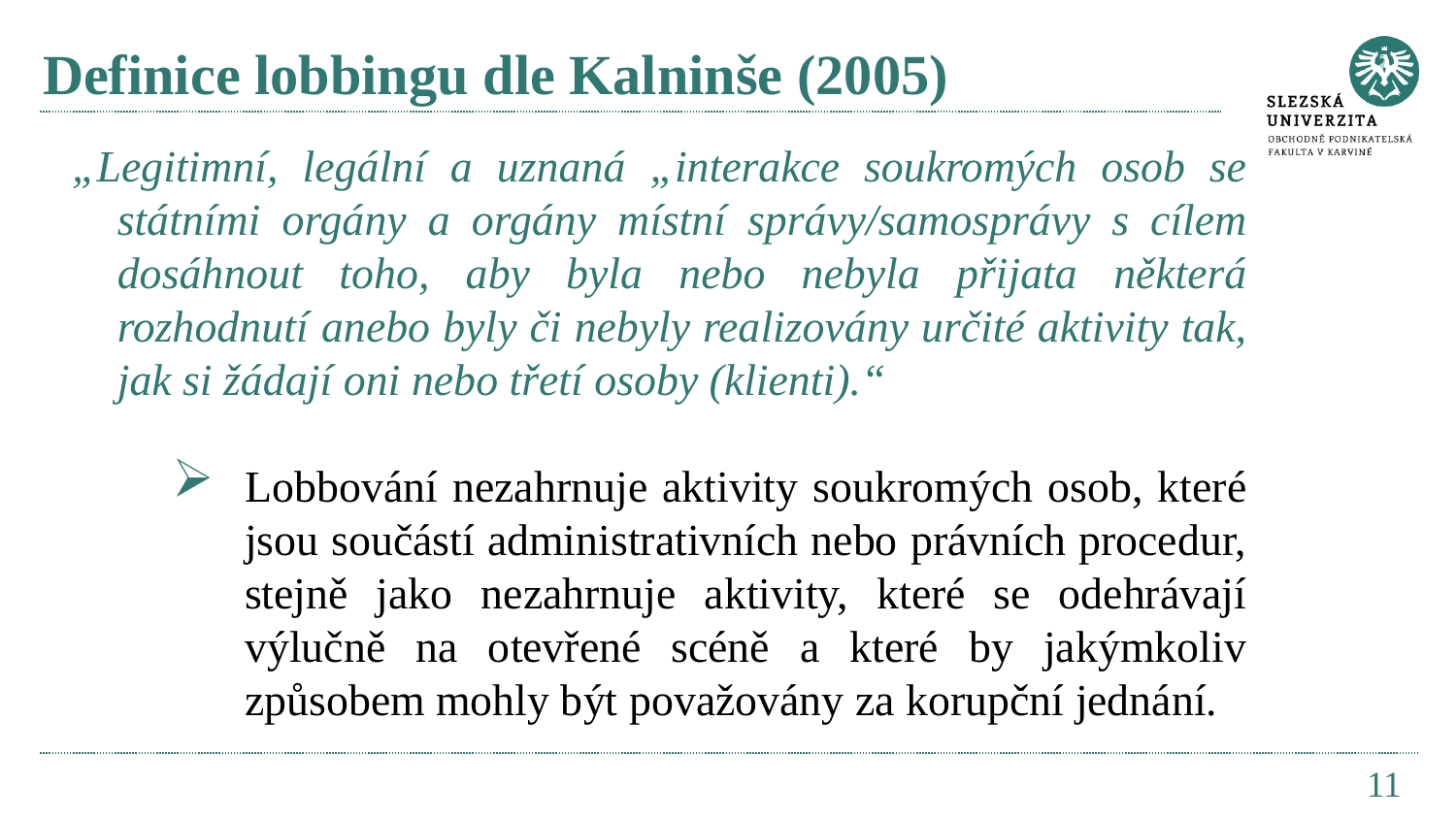

# Definice lobbingu dle Kalninše (2005)
„Legitimní, legální a uznaná „interakce soukromých osob se státními orgány a orgány místní správy/samosprávy s cílem dosáhnout toho, aby byla nebo nebyla přijata některá rozhodnutí anebo byly či nebyly realizovány určité aktivity tak, jak si žádají oni nebo třetí osoby (klienti).“

Lobbování nezahrnuje aktivity soukromých osob, které jsou součástí administrativních nebo právních procedur, stejně jako nezahrnuje aktivity, které se odehrávají výlučně na otevřené scéně a které by jakýmkoliv způsobem mohly být považovány za korupční jednání.

11